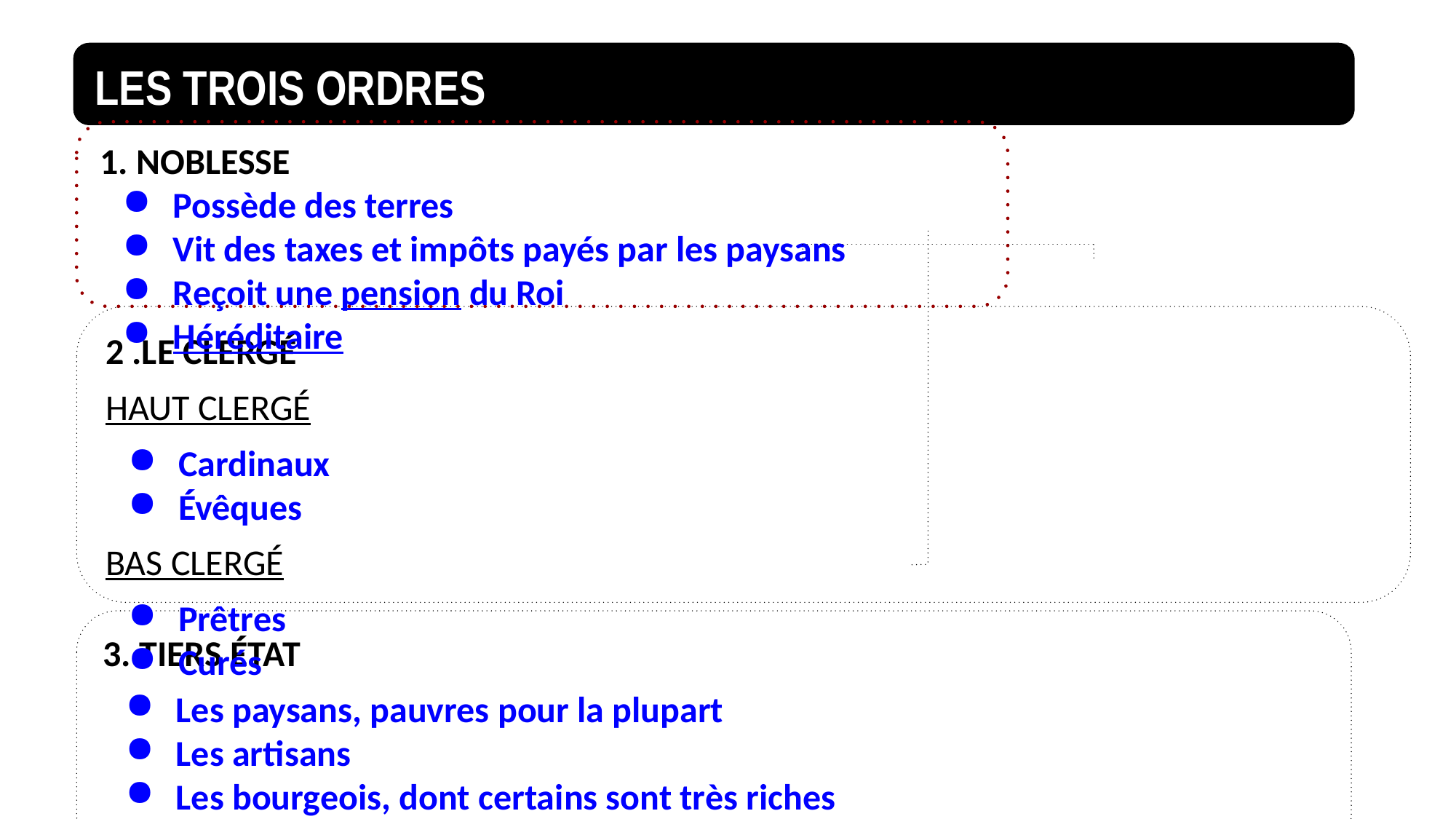

LES TROIS ORDRES
1. NOBLESSE
Possède des terres
Vit des taxes et impôts payés par les paysans
Reçoit une pension du Roi
Héréditaire
2 .LE CLERGÉ
HAUT CLERGÉ
Cardinaux
Évêques
BAS CLERGÉ
Prêtres
Curés

3. TIERS ÉTAT
Les paysans, pauvres pour la plupart
Les artisans
Les bourgeois, dont certains sont très riches
Seul ordre qui paie des impôts